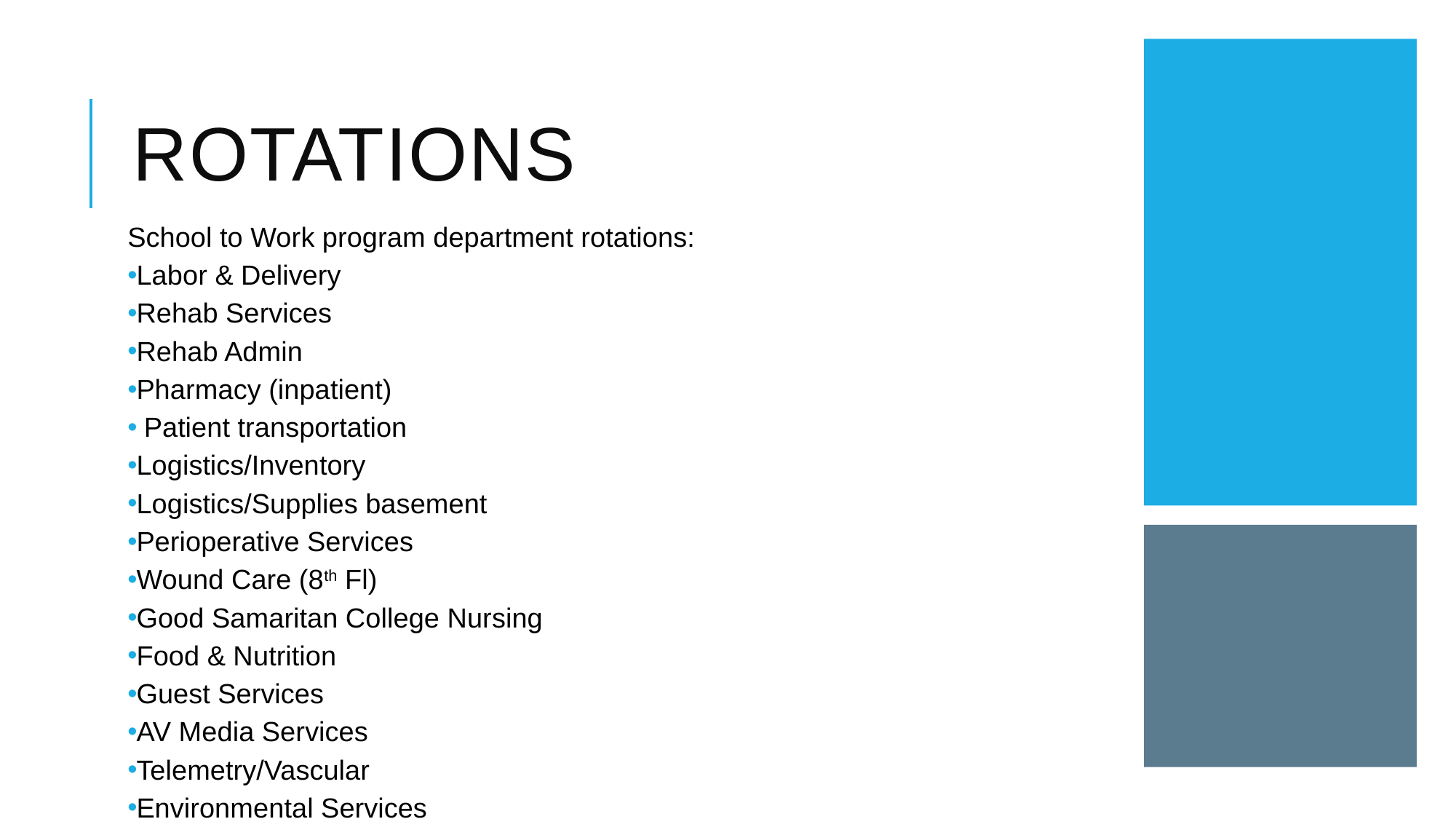

# Rotations
School to Work program department rotations:
Labor & Delivery
Rehab Services
Rehab Admin
Pharmacy (inpatient)
 Patient transportation
Logistics/Inventory
Logistics/Supplies basement
Perioperative Services
Wound Care (8th Fl)
Good Samaritan College Nursing
Food & Nutrition
Guest Services
AV Media Services
Telemetry/Vascular
Environmental Services